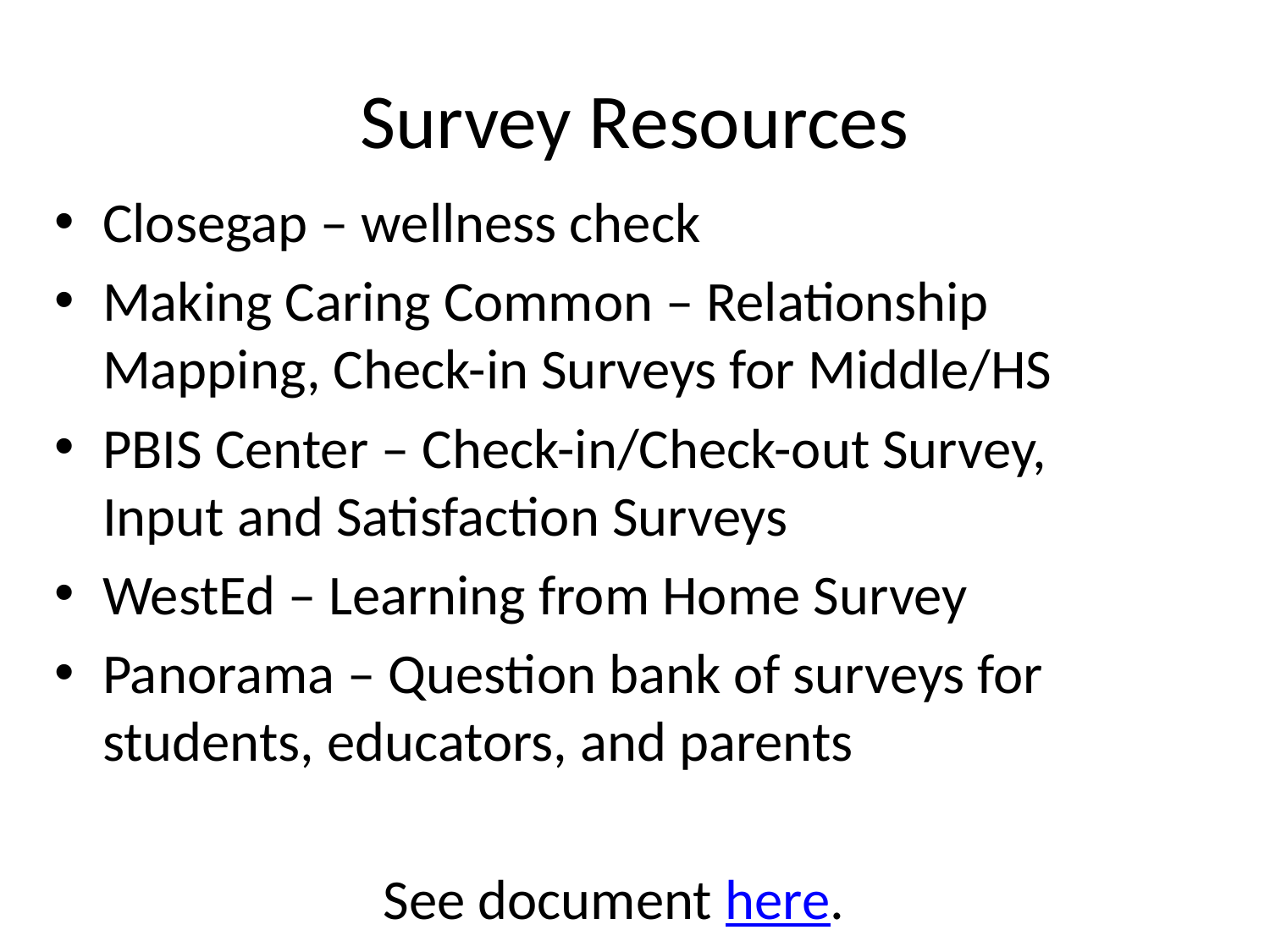

# Survey Resources
Closegap – wellness check
Making Caring Common – Relationship Mapping, Check-in Surveys for Middle/HS
PBIS Center – Check-in/Check-out Survey, Input and Satisfaction Surveys
WestEd – Learning from Home Survey
Panorama – Question bank of surveys for students, educators, and parents

See document here.